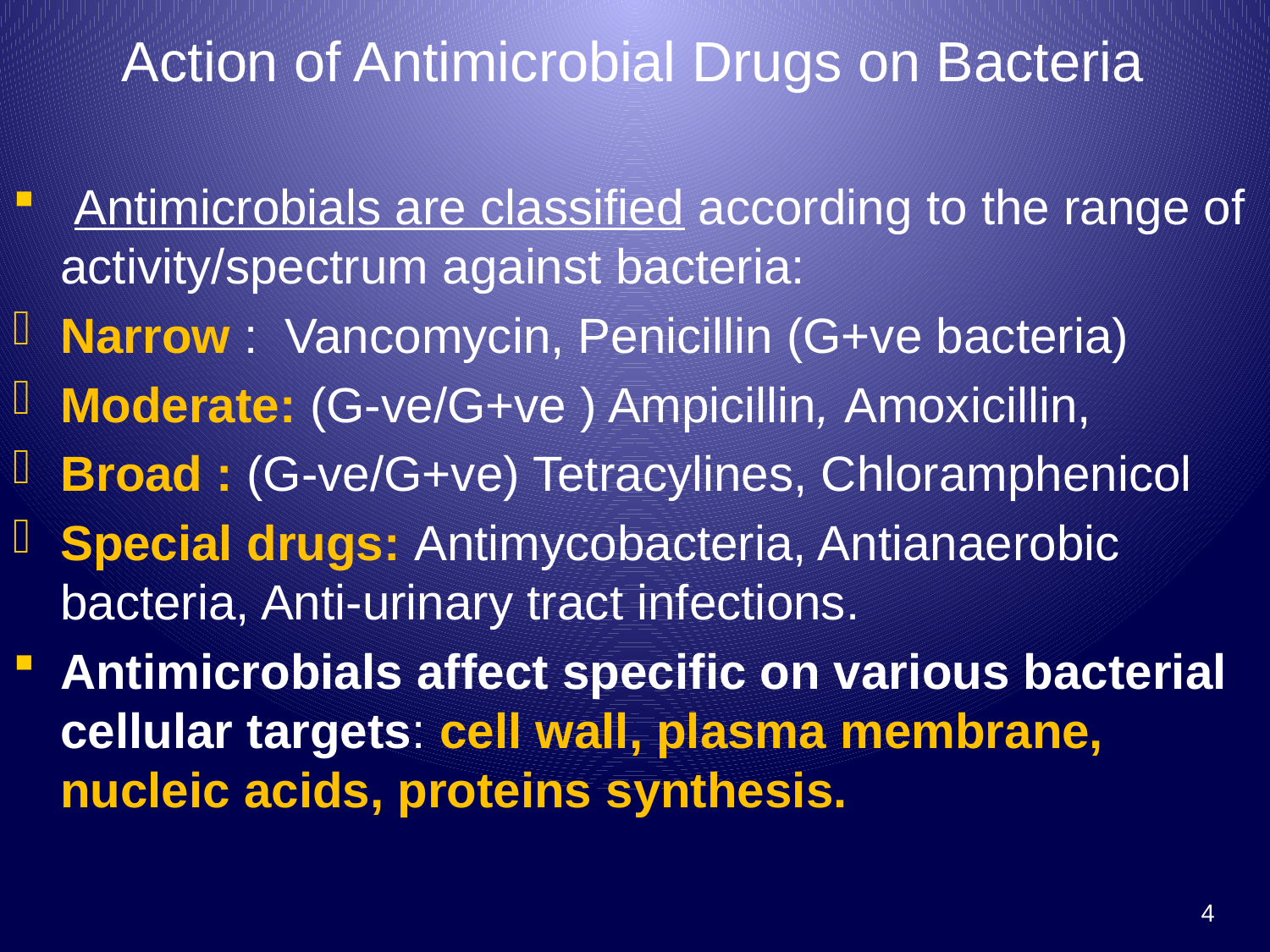

# Action of Antimicrobial Drugs on Bacteria
 Antimicrobials are classified according to the range of activity/spectrum against bacteria:
Narrow :  Vancomycin, Penicillin (G+ve bacteria)
Moderate: (G-ve/G+ve ) Ampicillin, Amoxicillin,
Broad : (G-ve/G+ve) Tetracylines, Chloramphenicol
Special drugs: Antimycobacteria, Antianaerobic bacteria, Anti-urinary tract infections.
Antimicrobials affect specific on various bacterial cellular targets: cell wall, plasma membrane, nucleic acids, proteins synthesis.

4